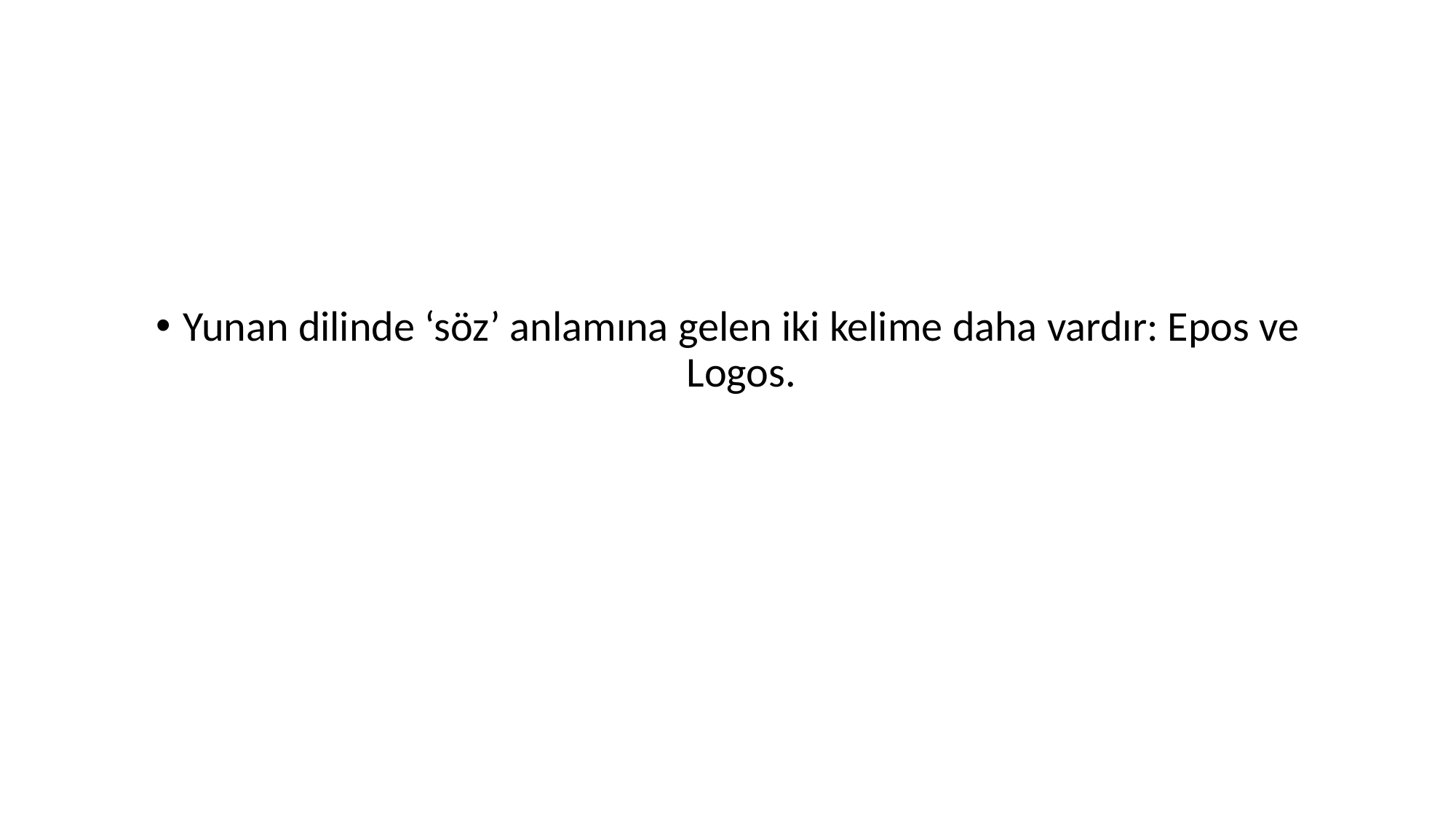

#
Yunan dilinde ‘söz’ anlamına gelen iki kelime daha vardır: Epos ve Logos.